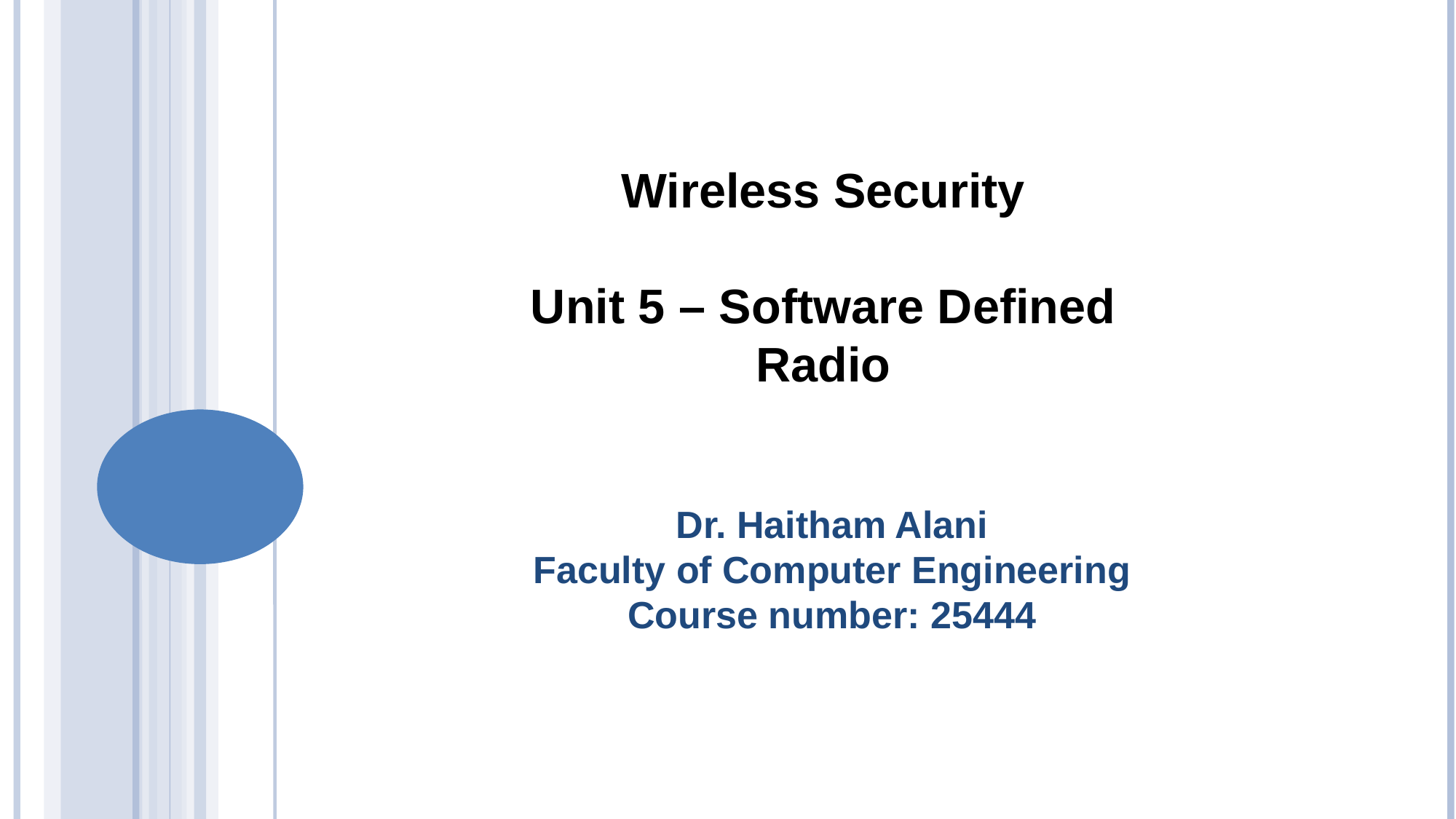

# Wireless Security Unit 5 – Software Defined Radio
Dr. Haitham Alani
Faculty of Computer Engineering
Course number: 25444